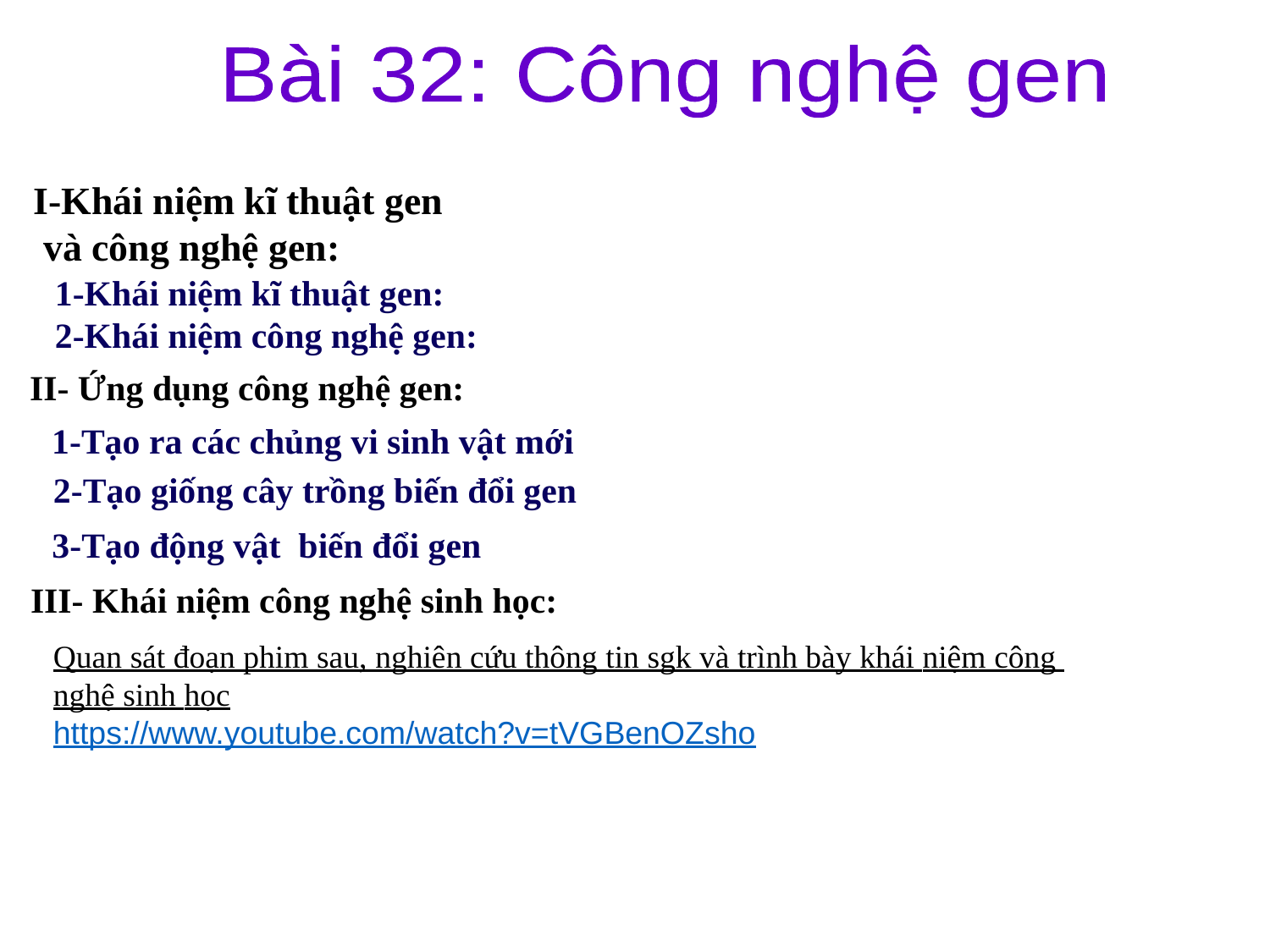

Bài 32: Công nghệ gen

I-Khái niệm kĩ thuật gen
 và công nghệ gen:
1-Khái niệm kĩ thuật gen:

2-Khái niệm công nghệ gen:

II- Ứng dụng công nghệ gen:

1-Tạo ra các chủng vi sinh vật mới

2-Tạo giống cây trồng biến đổi gen

3-Tạo động vật  biến đổi gen

III- Khái niệm công nghệ sinh học:

Quan sát đoạn phim sau, nghiên cứu thông tin sgk và trình bày khái niệm công nghệ sinh học
https://www.youtube.com/watch?v=tVGBenOZsho